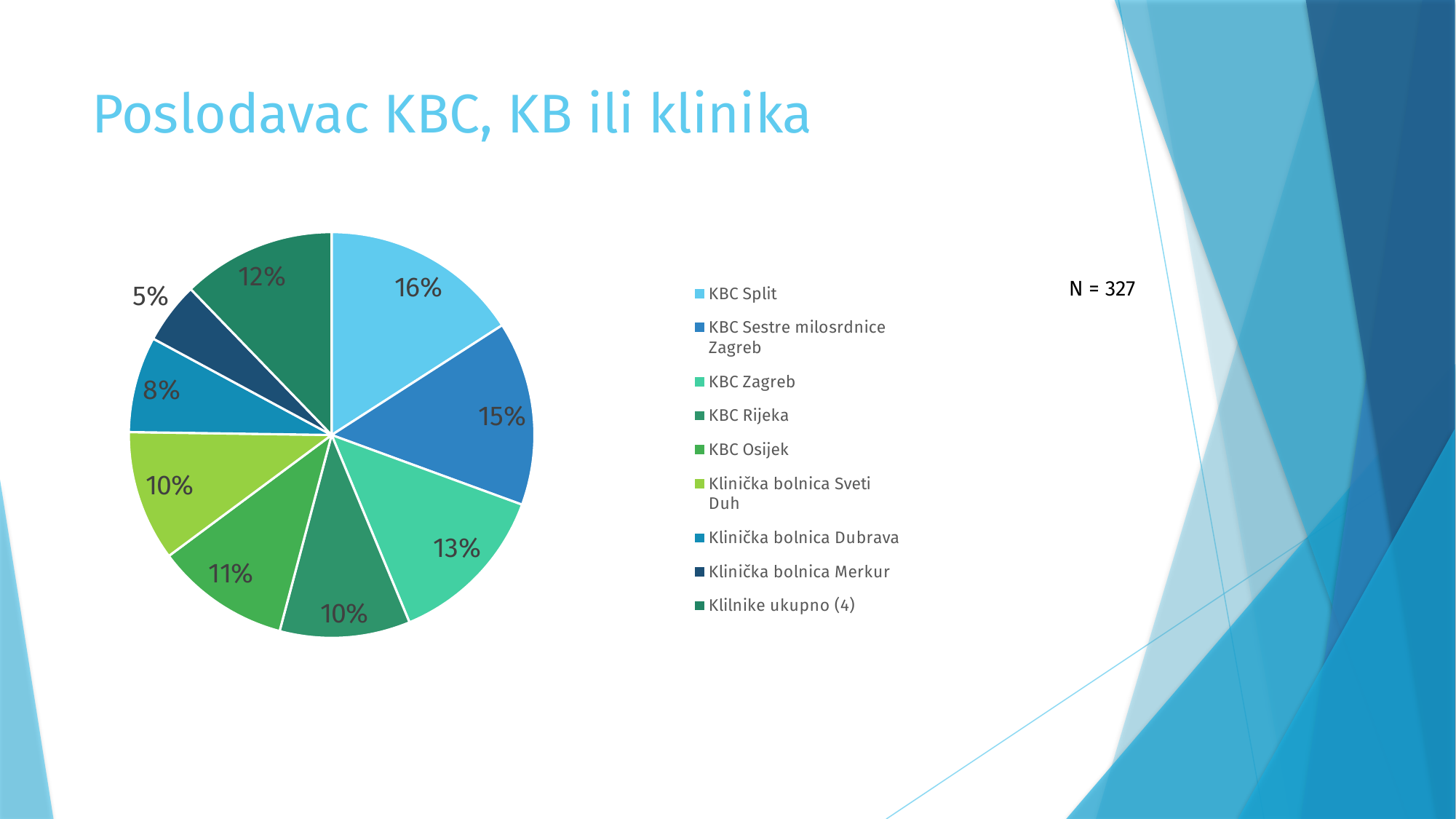

# Poslodavac KBC, KB ili klinika

### Chart

| Category |  |
|---|---|
| KBC Split | 52.0 |
| KBC Sestre milosrdnice Zagreb | 48.0 |
| KBC Zagreb | 43.0 |
| KBC Rijeka | 34.0 |
| KBC Osijek | 35.0 |
| Klinička bolnica Sveti Duh | 34.0 |
| Klinička bolnica Dubrava | 25.0 |
| Klinička bolnica Merkur | 16.0 |
| Klilnike ukupno (4) | 40.0 |
N = 327